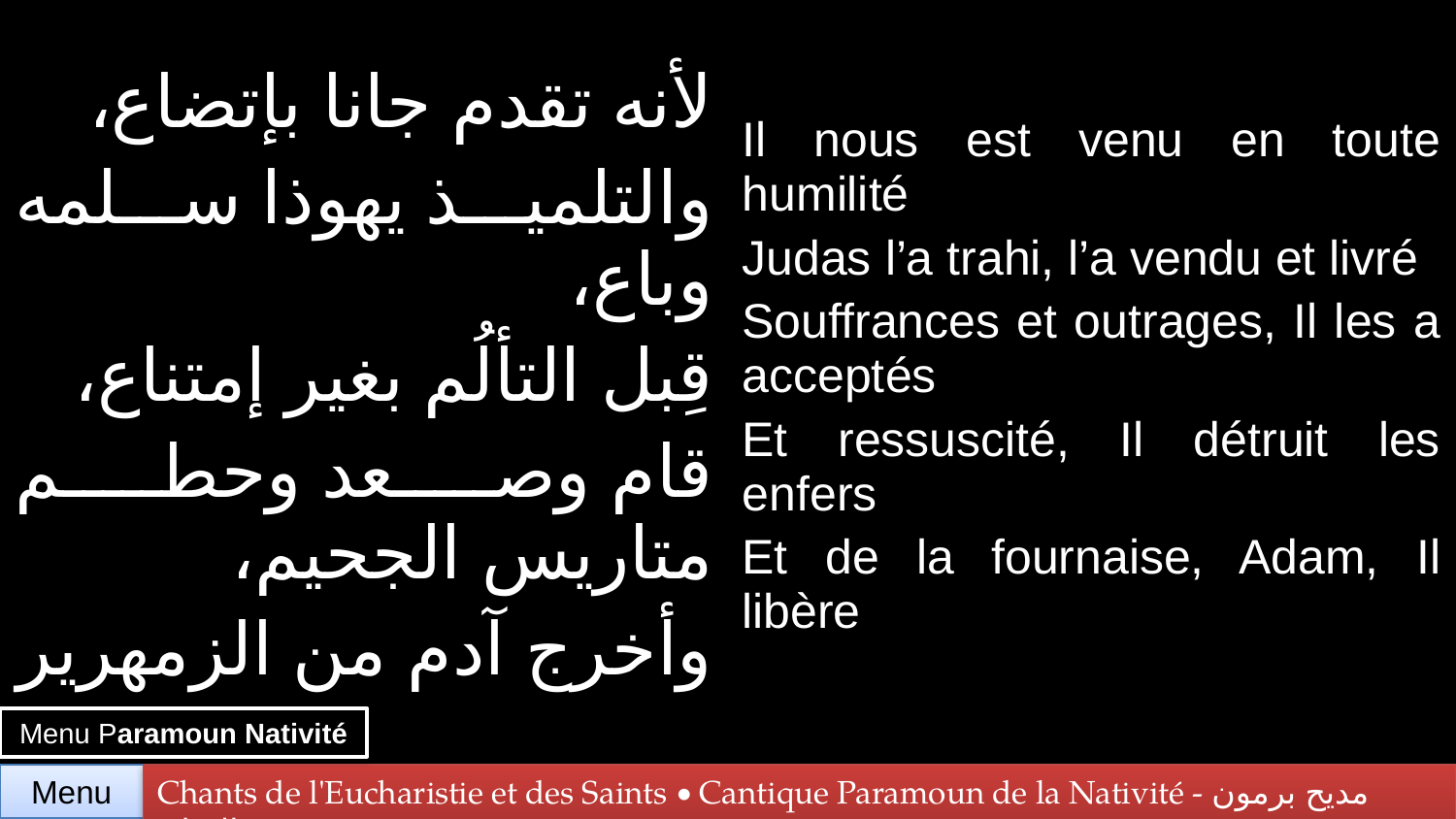

| لأنه تقدم جانا بإتضاع، والتلميذ يهوذا سلمه وباع، قِبل التألُم بغير إمتناع، قام وصعد وحطم متاريس الجحيم، وأخرج آدم من الزمهرير | Il nous est venu en toute humilité Judas l’a trahi, l’a vendu et livré Souffrances et outrages, Il les a acceptés Et ressuscité, Il détruit les enfers Et de la fournaise, Adam, Il libère |
| --- | --- |

Menu Paramoun Nativité
Chants de l'Eucharistie et des Saints • Cantique Paramoun de la Nativité - مديح برمون الميلاد
Menu